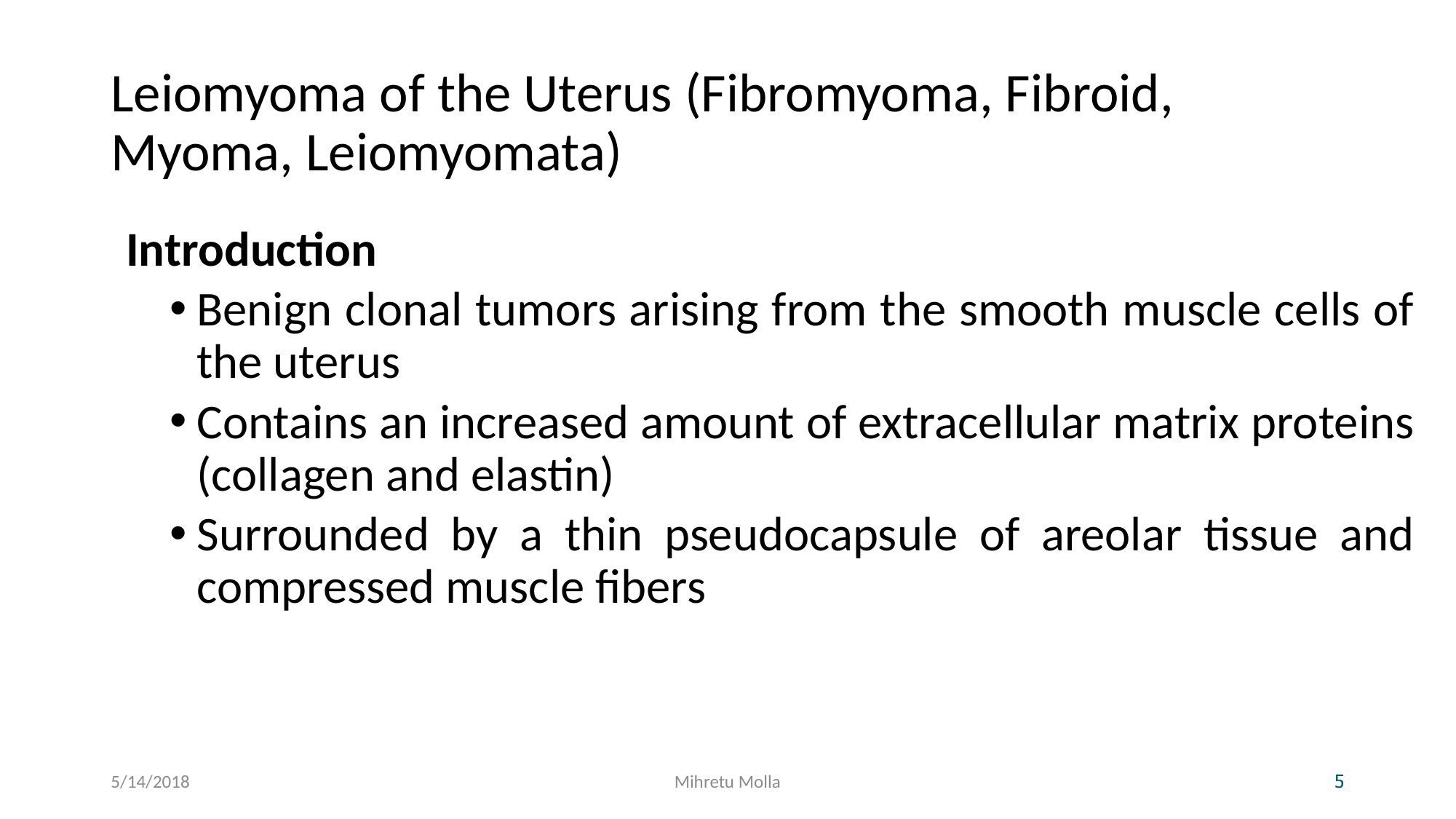

# Leiomyoma of the Uterus (Fibromyoma, Fibroid, Myoma, Leiomyomata)
 Introduction
Benign clonal tumors arising from the smooth muscle cells of the uterus
Contains an increased amount of extracellular matrix proteins (collagen and elastin)
Surrounded by a thin pseudocapsule of areolar tissue and compressed muscle fibers

5/14/2018
Mihretu Molla
5